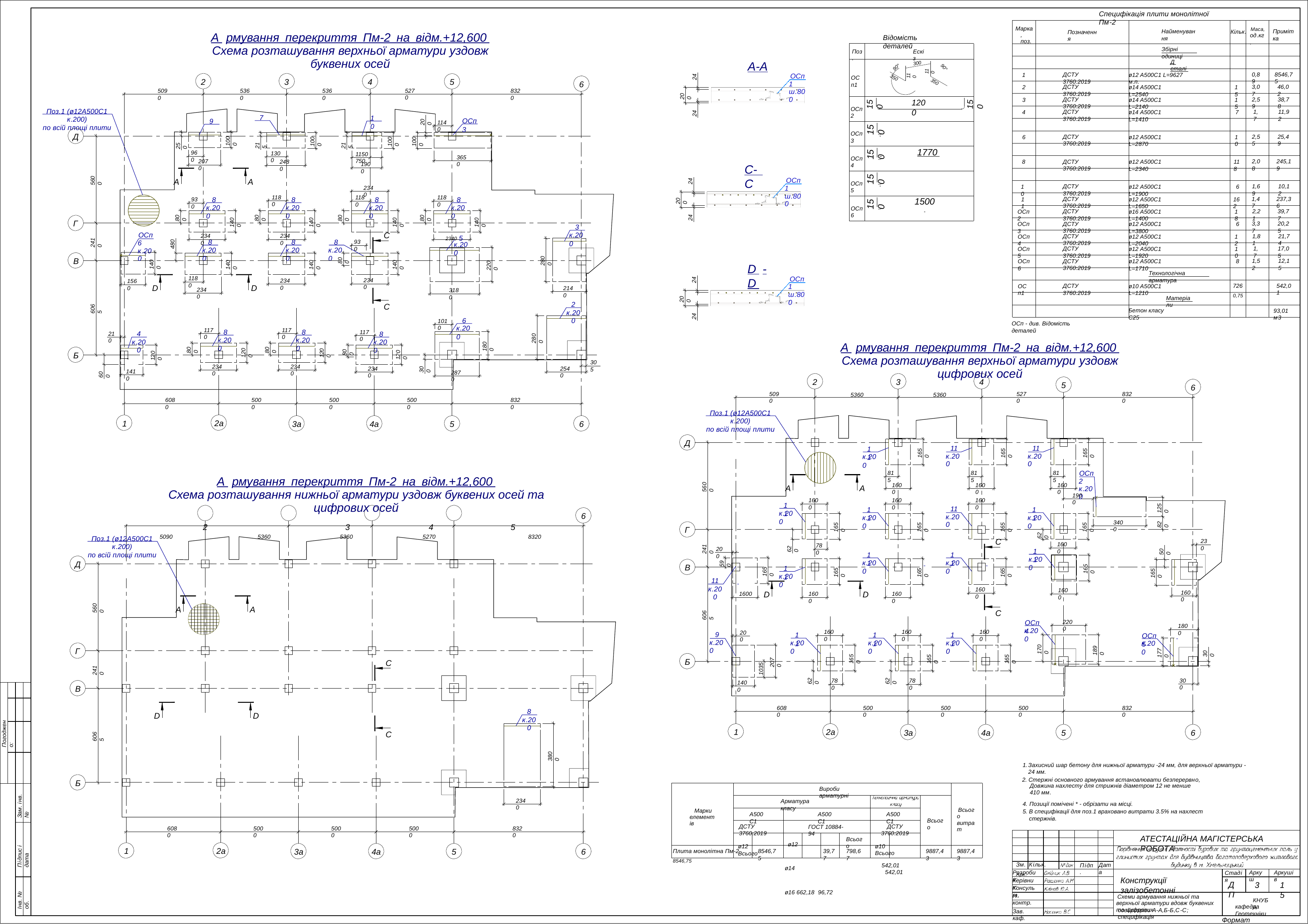

Специфікація плити монолітної Пм-2

Марка, поз.
Кільк.  Маса,
Найменування
Примітка
Позначення
А  рмування  перекриття  Пм-2  на  відм.+12,600
Схема розташування верхньої арматури уздовж буквених осей
од.кг.
Відомість деталей

Збірні одиниці
Поз.
Ескіз

Д  еталі
A-A

300

90°
90°

110

0,89
8546,75
ДСТУ 3760:2019
ø12 A500C1 L=9627 м.п.
1

110

ОСп1 ш.800

24

ОСп1
350

2
3
4
5
6
350

3,07
46,02
ДСТУ 3760:2019
2
ø14 A500C1 L=2540
15

5270
5090
5360
5360
8320

200

2,59
38,78
ДСТУ 3760:2019
3
ø14 A500C1 L=2140
15

1200
150
150

ОСп2

Поз.1 (ø12A500C1 к.200)
по всій площі плити

1,7
11,92
ДСТУ 3760:2019
7
4
ø14 A500C1 L=1410

24
7
10

200
ОСп3
9

1140

150

ОСп3

Д

2,55
25,49
ДСТУ 3760:2019
ø12 A500C1 L=2870
6
10

1000

1000
1000
1000

250
215
215

 	1770

150

960
1300

1150  750

3650

ОСп4

2070
2,08
245,19
ДСТУ 3760:2019
2480
8
ø12 A500C1 L=2340
118

1900

С-С

150

5600

А
А
ОСп1 ш.800

24

ОСп5

1,69
10,12
ДСТУ 3760:2019
10
ø12 A500C1 L=1900
6

2340

1180

1180
1180
200

1,47
237,36
ДСТУ 3760:2019
8
8
8
8
11
ø12 A500C1 L=1650
162

930

1500

150

к.200
к.200
к.200
к.200

ОСп6

2,21
39,77
ДСТУ 3760:2019
ø16 A500C1 L=1400

ОСп2
18

800
800
800
800

24

1400
1400
1400
1400

Г

3,37
20,25
ДСТУ 3760:2019
ОСп3
ø12 A500C1 L=3800
6

3

C

к.200
ОСп6 к.200

2340 5
2340
2340
1,81
21,74
ДСТУ 3760:2019
ОСп4
ø12 A500C1 L=2040
12

2410

8
8
8

930

480

к.200

1,7
17,05
ДСТУ 3760:2019

ОСп5
ø12 A500C1 L=1920
10

к.200
к.200
к.200

2800

800

В

1,52
12,15
ДСТУ 3760:2019
1400
ОСп6
ø12 A500C1 L=1710
8

1400
1400
1400

2200

D  -D

Технологічна арматура

1180
ОСп1 ш.800

24

2340
2340

1560

726	0,75
542,01
ДСТУ 3760:2019

ОСп1
ø10 A500C1 L=1210
D
D

2140

2340
3180

200

Матеріали

2
к.200

C
6065

Бетон класу C25
93,01 м3

24

6

1010

ОСп - див. Відомість деталей

к.200

1170
1170
8
8
1170

4
к.200
8

210
2800

к.200
к.200

к.200

1800

А  рмування  перекриття  Пм-2  на  відм.+12,600
Схема розташування верхньої арматури уздовж цифрових осей

800
800

800
1200
1200

1200
1200

Б

305

2340
2340
300

2540
2340

1410

600
2870

2	3	4
5360	5360

5

6

5090
5270
8320

6080
5000
5000
5000
8320

Поз.1 (ø12A500C1 к.200)
по всій площі плити

2а
1
3а
4а
5
6

Д

11
11 к.200
11 к.200
1650
1650
1650

к.200

ОСп2 к.200
815
815
815

А  рмування  перекриття  Пм-2  на  відм.+12,600
Схема розташування нижньої арматури уздовж буквених осей та цифрових осей
2	3	4	5
5090	5360	5360	5270	8320

5600

1600
1600
1600

А
А

1900

1600
1600
1600

11
1250

11
11 к.200
11

к.200
6

к.200
к.200

820
3400

1650
1650
1650
1650

Г

620

Поз.1 (ø12A500C1 к.200)
по всій площі плити

C

230

1600

780
2410

620

200

500

11

11
11

к.200

590

к.200
к.200

Д

В
1650

11

1650

1650
1650
1650

1650

к.200

1600
11
к.200

1600

1600

1600
D
D
1600
1600

5600

А
А

C
6065

2200
ОСп4

1800

к.200

1600
1600
1600

200

11
11
11

9 к.200

ОСп5

к.200
к.200
к.200

к.200
1700

1890

Г
1770

300

1650
1650
1650

1035
2070

Б

C

2410

620
620

300
780
780

1400

В

6080
5000
5000
5000
8320
8
к.200

D
D

Погоджено:

2а

1
3а
4а
5
6

C
6065

3800

Захисний шар бетону для нижньої арматури -24 мм, для верхньої арматури - 24 мм.
Стержні основного армування встановлювати безперервно,

Б

Довжина нахлесту для стрижнів діаметром 12 не менше 410 мм.

Вироби арматурні

Зам. iнв. №

2340
Арматура класу
Позиції помічені * - обрізати на місці.
В специфікації для поз.1 враховано витрати 3.5% на нахлест стержнів.

Всього витрат
Марки елементів

A500C1
A500C1
A500C1

Всього

ДСТУ 3760:2019

ø12	Всього
ДСТУ 3760:2019

ø10	Всього
542,01	542,01
ГОСТ 10884-94
6080
5000
5000
5000
8320

Пiдпис i дата

АТЕСТАЦІЙНА МАГІСТЕРСЬКА РОБОТА
ø12	ø14	ø16 662,18  96,72
Всього

2а
1
3а
4а
5
6

Плита монолітна Пм-2 8546,75
8546,75
39,77
798,67
9887,43
9887,43

Зм.  Кiльк. Арк.

Дата
Пiдп.

Розробив:
Аркуш
Аркушiв

Стадiя
Конструкції залізобетонні
Керівник:

ДП
3
15
Iнв. № об.
Консульт.

Н. контр.

Схеми армування нижньої та верхньої арматури вдовж буквених та цифрових
КНУБА

кафедра Геотехніки
осейрозрізи А-А,Б-Б,С-С; специфікація
Зав. каф.

Формат A1